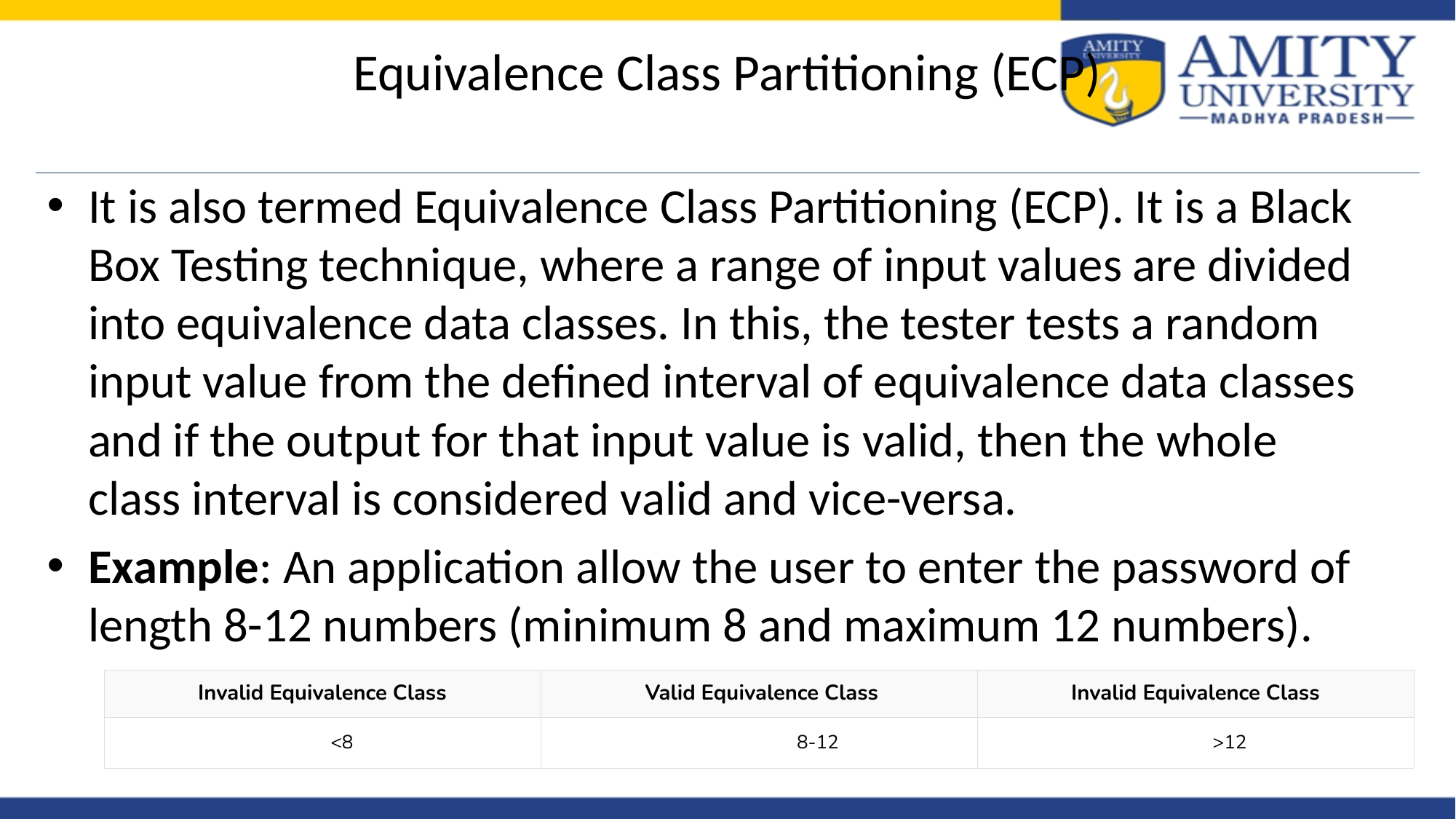

# Equivalence Class Partitioning (ECP)
It is also termed Equivalence Class Partitioning (ECP). It is a Black Box Testing technique, where a range of input values are divided into equivalence data classes. In this, the tester tests a random input value from the defined interval of equivalence data classes and if the output for that input value is valid, then the whole class interval is considered valid and vice-versa.
Example: An application allow the user to enter the password of length 8-12 numbers (minimum 8 and maximum 12 numbers).
| Invalid Equivalence Class | Valid Equivalence Class | Invalid Equivalence Class |
| --- | --- | --- |
| <8 | 8-12 | >12 |